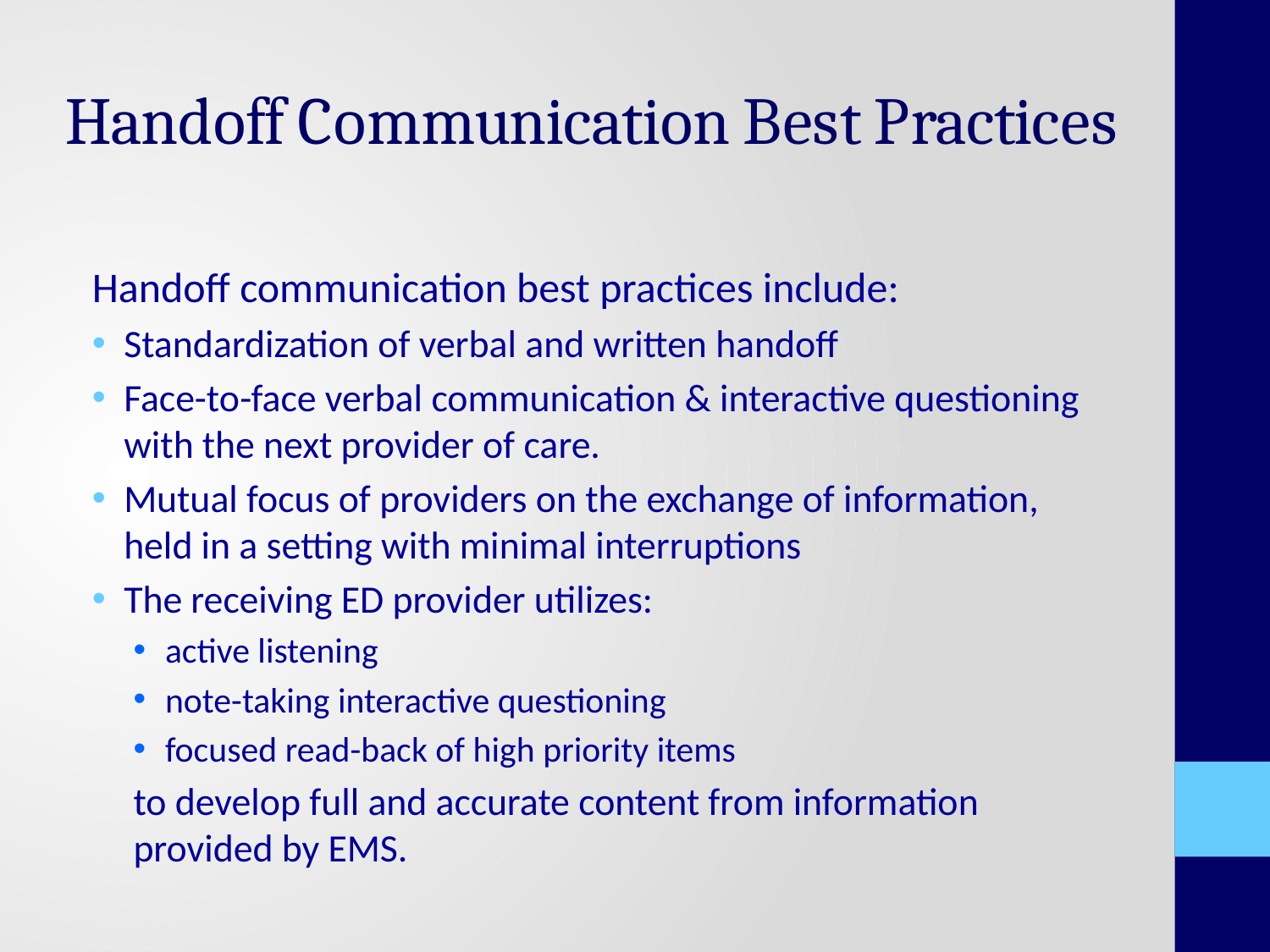

# Handoff Communication Best Practices
Handoff communication best practices include:
Standardization of verbal and written handoff
Face-to-face verbal communication & interactive questioning with the next provider of care.
Mutual focus of providers on the exchange of information, held in a setting with minimal interruptions
The receiving ED provider utilizes:
active listening
note-taking interactive questioning
focused read-back of high priority items
to develop full and accurate content from information provided by EMS.